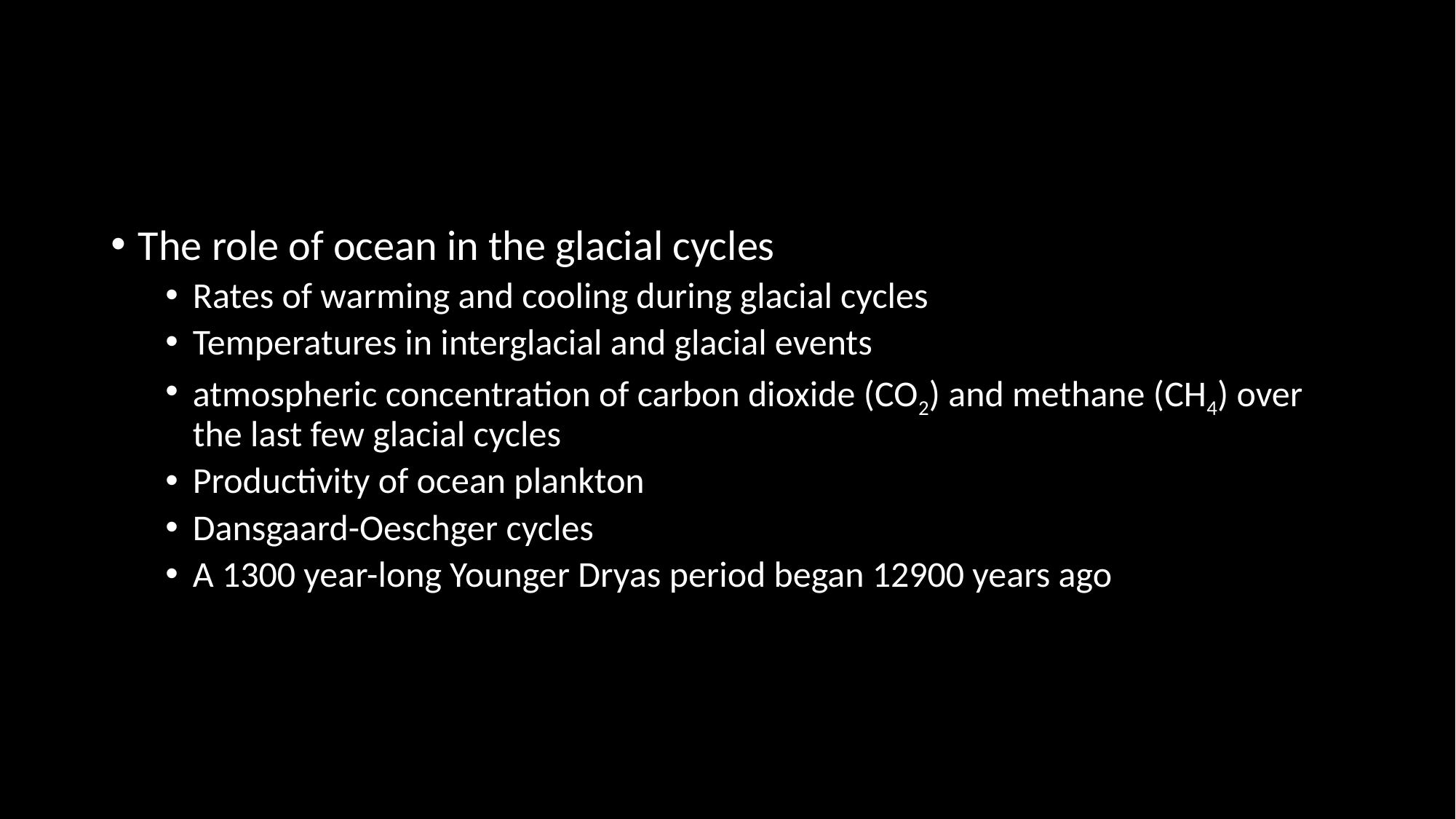

#
The role of ocean in the glacial cycles
Rates of warming and cooling during glacial cycles
Temperatures in interglacial and glacial events
atmospheric concentration of carbon dioxide (CO2) and methane (CH4) over the last few glacial cycles
Productivity of ocean plankton
Dansgaard-Oeschger cycles
A 1300 year-long Younger Dryas period began 12900 years ago